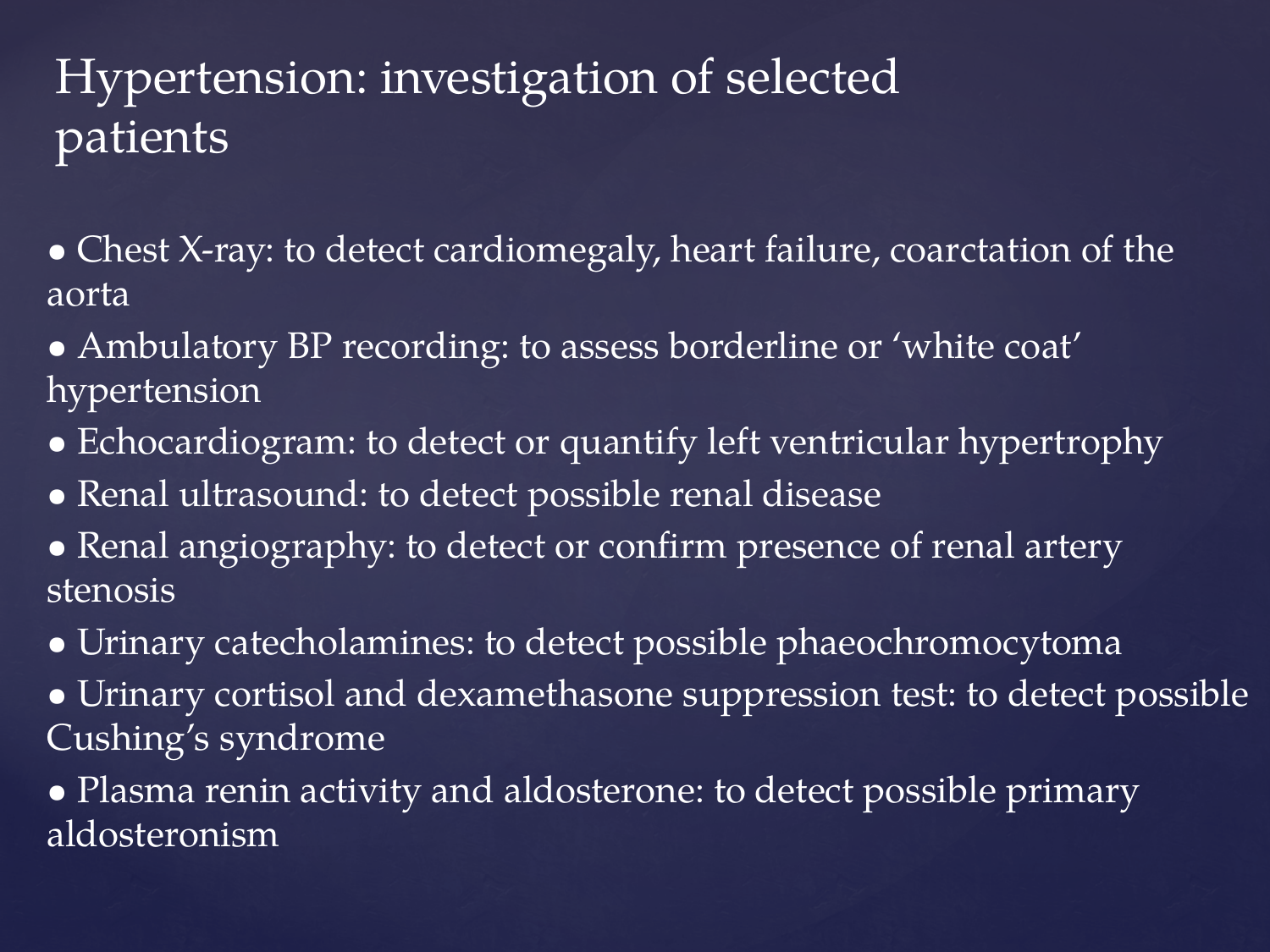

# Hypertension: investigation of selected patients
• Chest X-ray: to detect cardiomegaly, heart failure, coarctation of the aorta
• Ambulatory BP recording: to assess borderline or ‘white coat’ hypertension
• Echocardiogram: to detect or quantify left ventricular hypertrophy
• Renal ultrasound: to detect possible renal disease
• Renal angiography: to detect or confirm presence of renal artery stenosis
• Urinary catecholamines: to detect possible phaeochromocytoma
• Urinary cortisol and dexamethasone suppression test: to detect possible Cushing’s syndrome
• Plasma renin activity and aldosterone: to detect possible primary aldosteronism